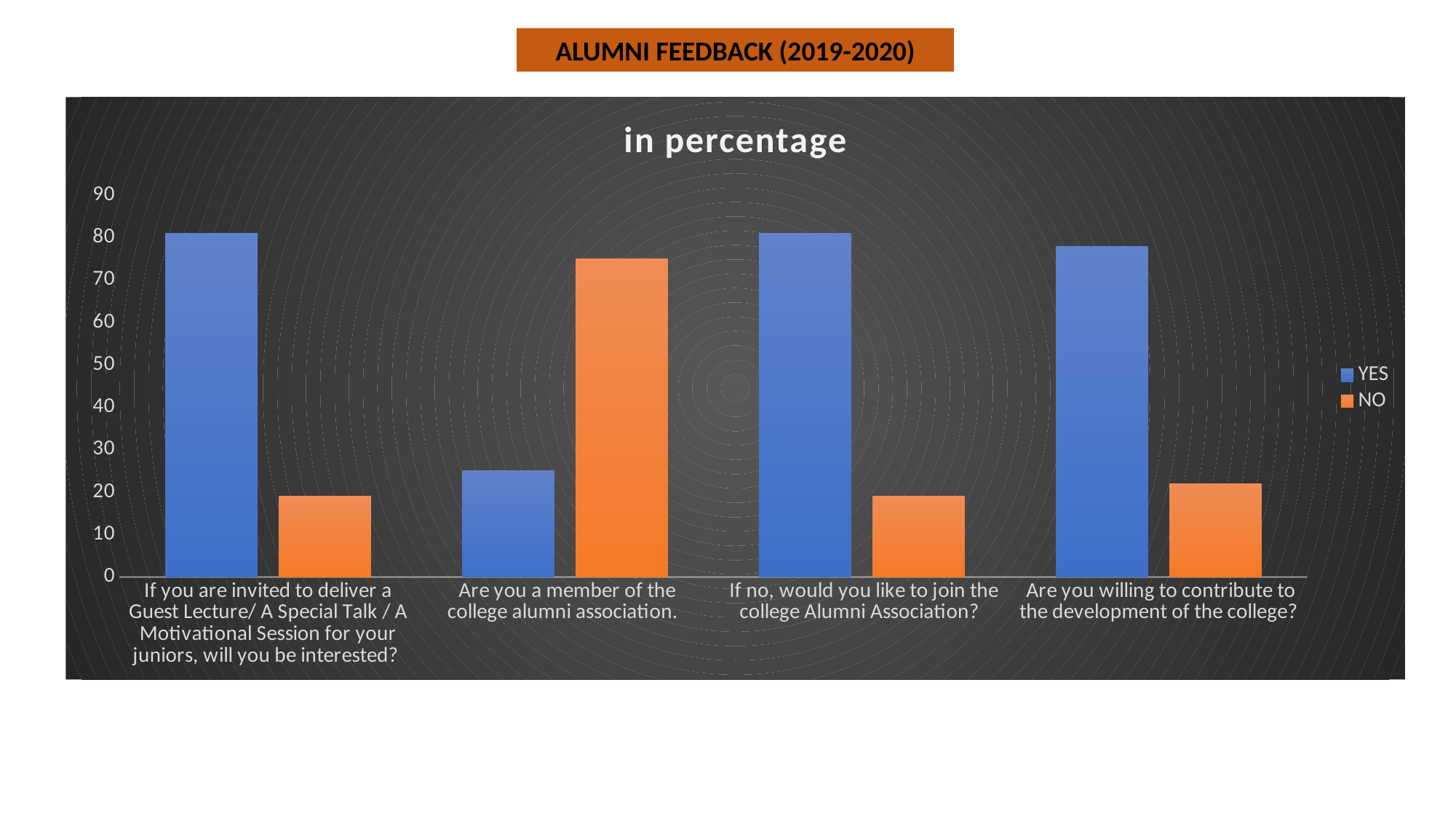

ALUMNI FEEDBACK (2019-2020)

### Chart: in percentage

| Category | YES | NO |
|---|---|---|
| If you are invited to deliver a Guest Lecture/ A Special Talk / A Motivational Session for your juniors, will you be interested?  | 81.0 | 19.0 |
|  Are you a member of the college alumni association.  | 25.0 | 75.0 |
|  If no, would you like to join the college Alumni Association?  | 81.0 | 19.0 |
|  Are you willing to contribute to the development of the college?  | 78.0 | 22.0 |